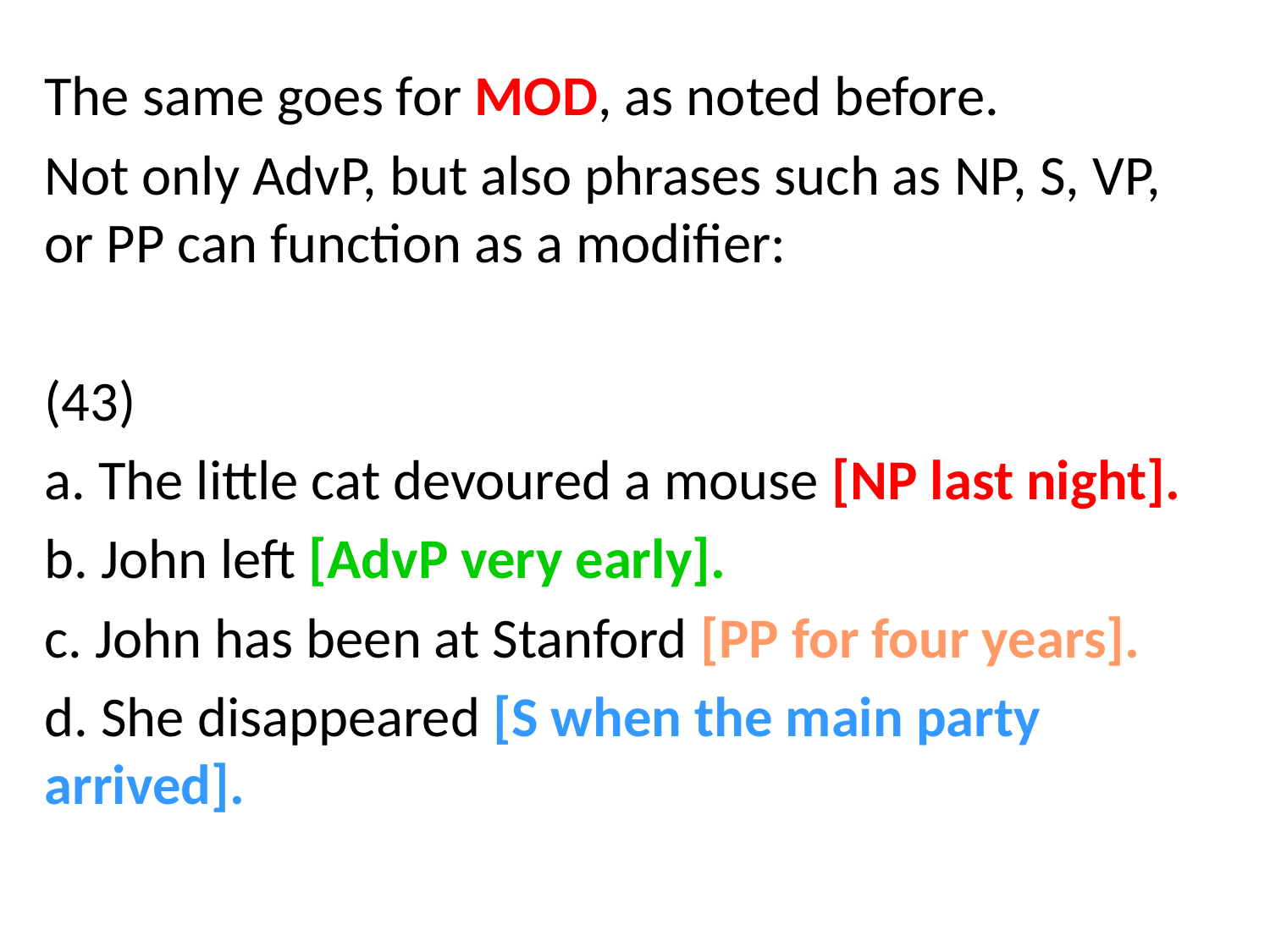

The same goes for MOD, as noted before.
Not only AdvP, but also phrases such as NP, S, VP, or PP can function as a modifier:

(43)
a. The little cat devoured a mouse [NP last night].
b. John left [AdvP very early].
c. John has been at Stanford [PP for four years].
d. She disappeared [S when the main party arrived].